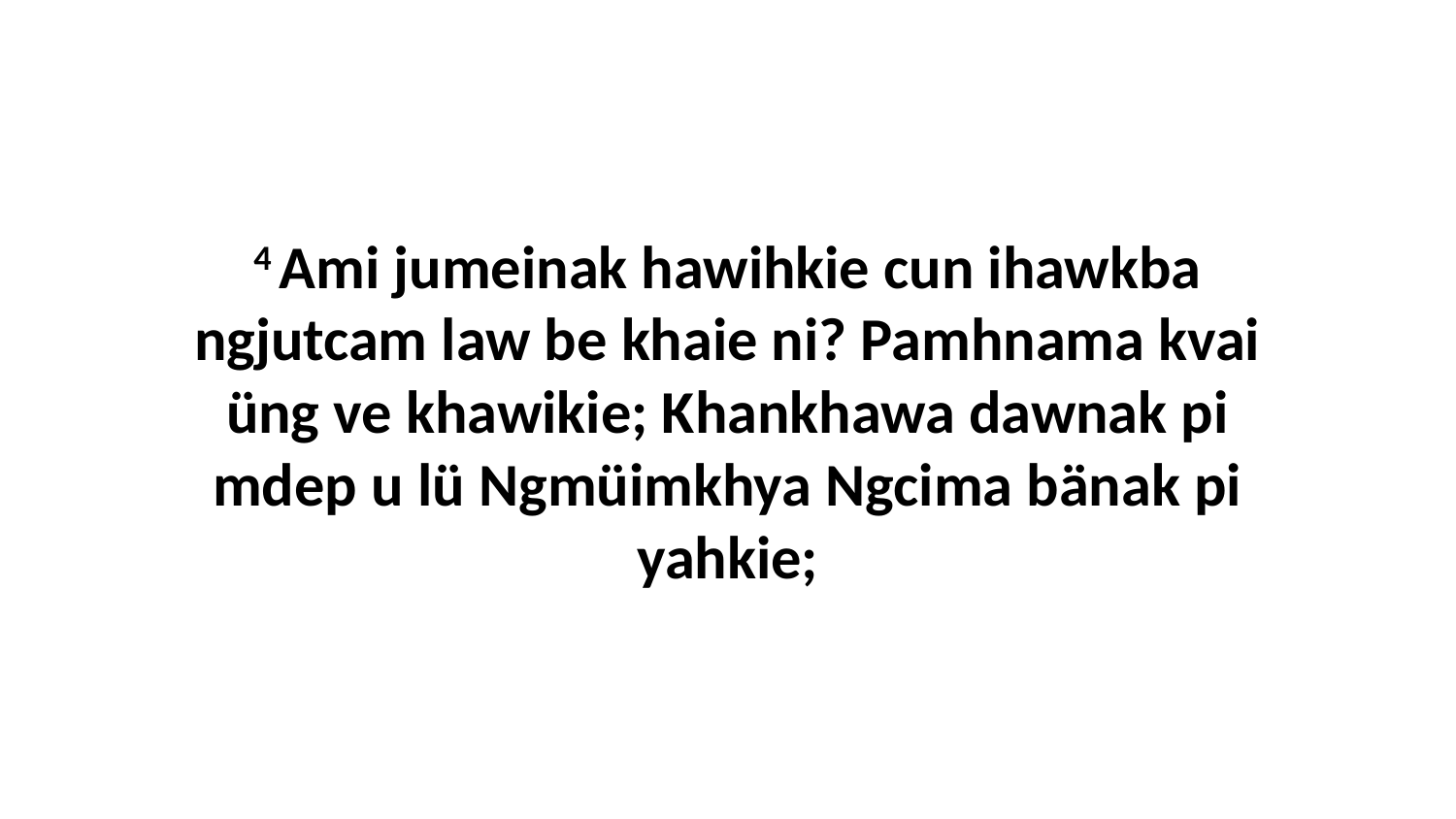

4 Ami jumeinak hawihkie cun ihawkba ngjutcam law be khaie ni? Pamhnama kvai üng ve khawikie; Khankhawa dawnak pi mdep u lü Ngmüimkhya Ngcima bänak pi yahkie;